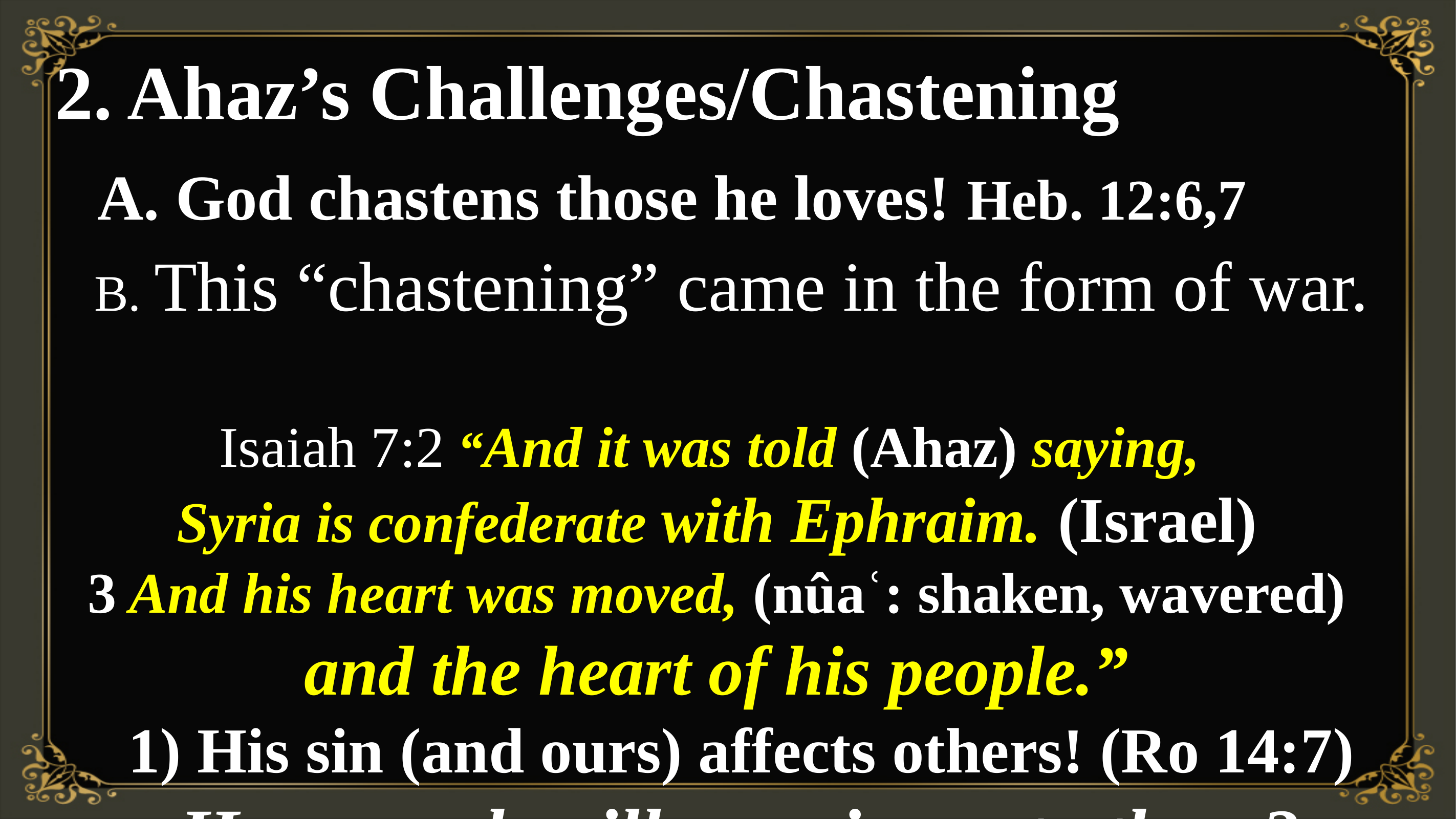

2. Ahaz’s Challenges/Chastening
  A. God chastens those he loves! Heb. 12:6,7

   B. This “chastening” came in the form of war.
Isaiah 7:2 “And it was told (Ahaz) saying,
Syria is confederate with Ephraim. (Israel)
3 And his heart was moved, (nûaʿ: shaken, wavered)
and the heart of his people.”
     1) His sin (and ours) affects others! (Ro 14:7)
       How much will our sin cost others?